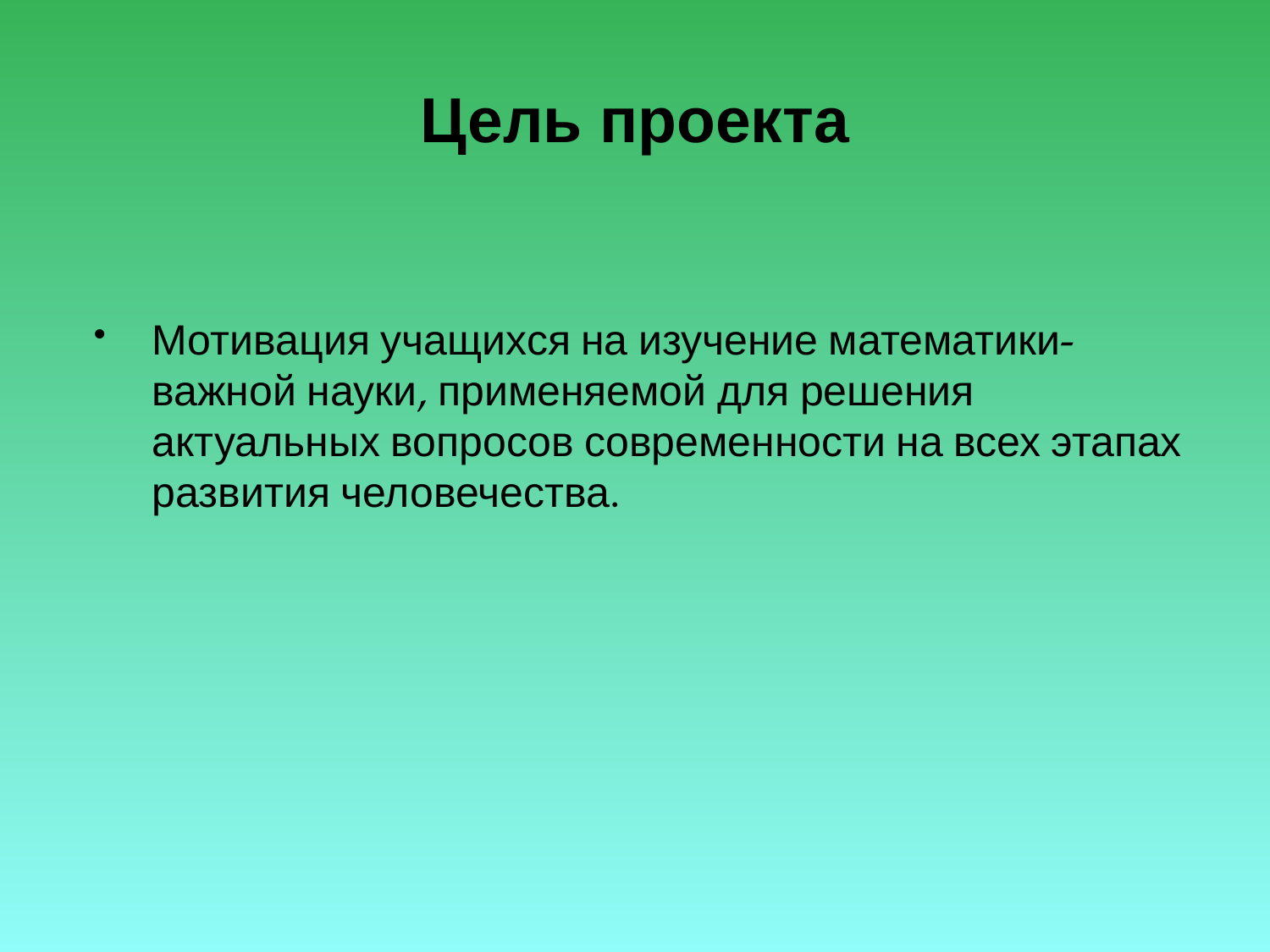

# Цель проекта
Мотивация учащихся на изучение математики-важной науки, применяемой для решения актуальных вопросов современности на всех этапах развития человечества.